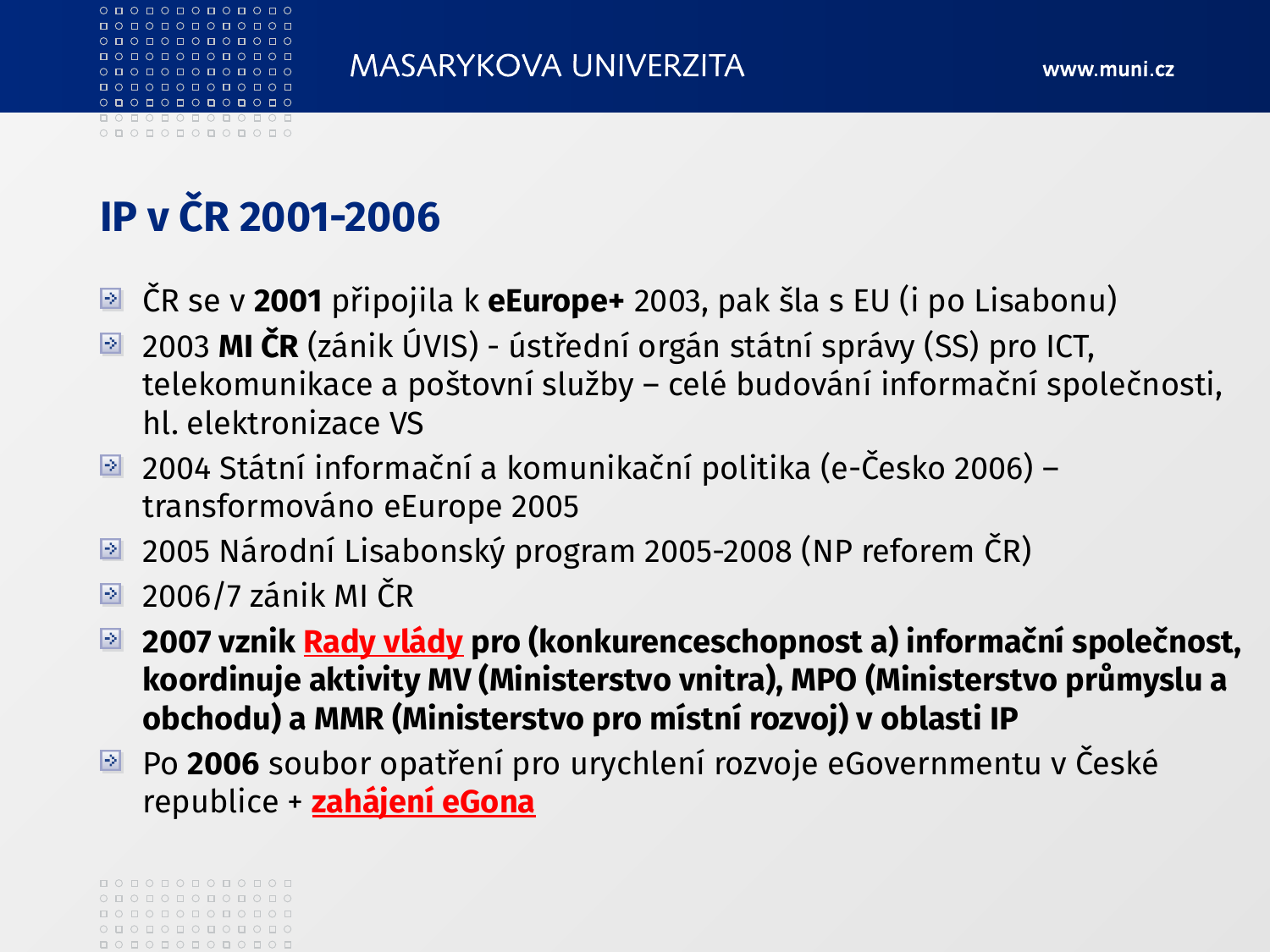

# IP v ČR 2001-2006
ČR se v 2001 připojila k eEurope+ 2003, pak šla s EU (i po Lisabonu)
2003 MI ČR (zánik ÚVIS) - ústřední orgán státní správy (SS) pro ICT, telekomunikace a poštovní služby – celé budování informační společnosti, hl. elektronizace VS
2004 Státní informační a komunikační politika (e-Česko 2006) – transformováno eEurope 2005
2005 Národní Lisabonský program 2005-2008 (NP reforem ČR)
2006/7 zánik MI ČR
2007 vznik Rady vlády pro (konkurenceschopnost a) informační společnost, koordinuje aktivity MV (Ministerstvo vnitra), MPO (Ministerstvo průmyslu a obchodu) a MMR (Ministerstvo pro místní rozvoj) v oblasti IP
Po 2006 soubor opatření pro urychlení rozvoje eGovernmentu v České republice + zahájení eGona